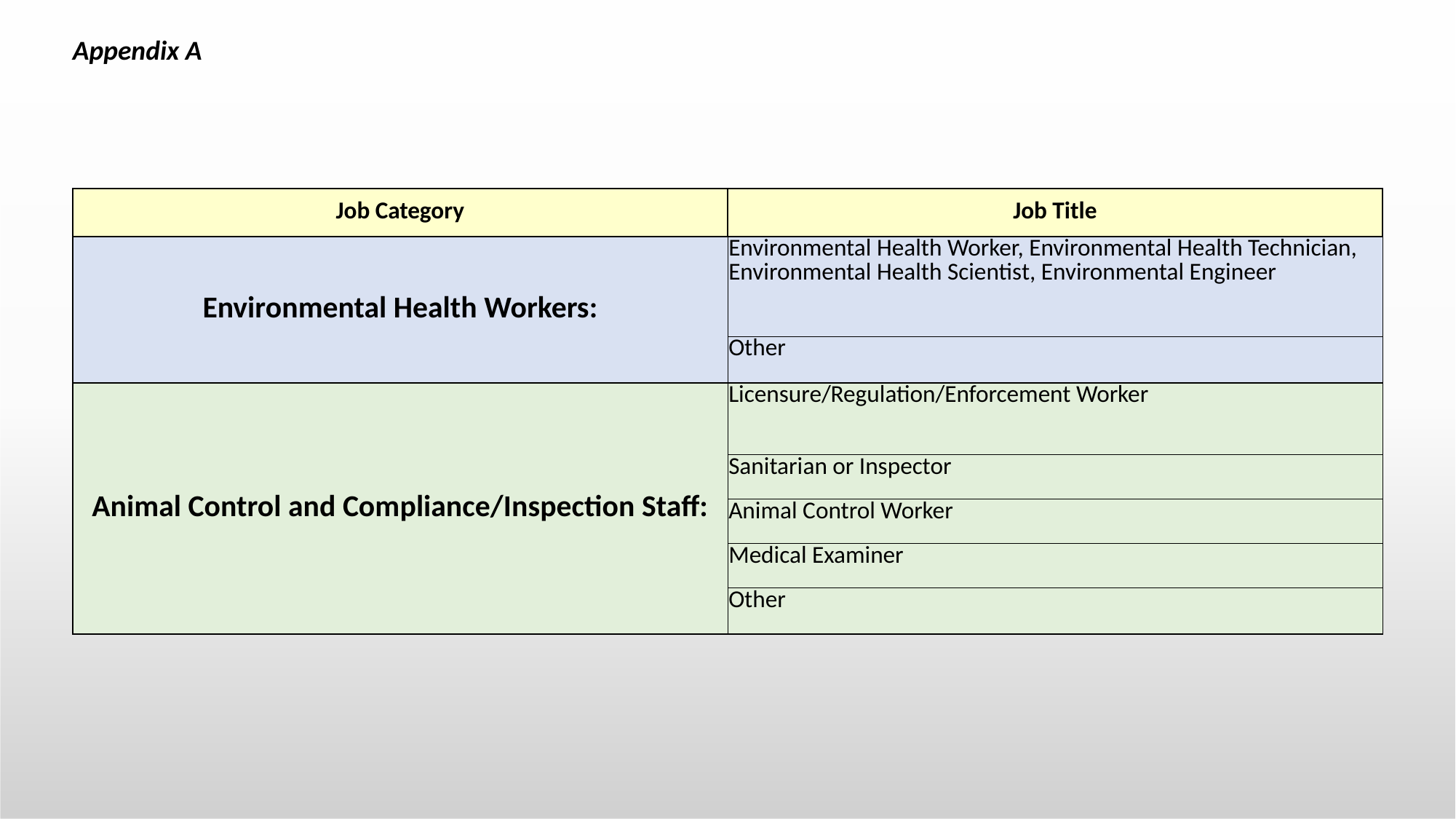

# Appendix A

| Job Category | Job Title |
| --- | --- |
| Environmental Health Workers: | Environmental Health Worker, Environmental Health Technician, Environmental Health Scientist, Environmental Engineer |
| --- | --- |
|  | Other |
| Animal Control and Compliance/Inspection Staff: | Licensure/Regulation/Enforcement Worker |
|  | Sanitarian or Inspector |
|  | Animal Control Worker |
|  | Medical Examiner |
|  | Other |